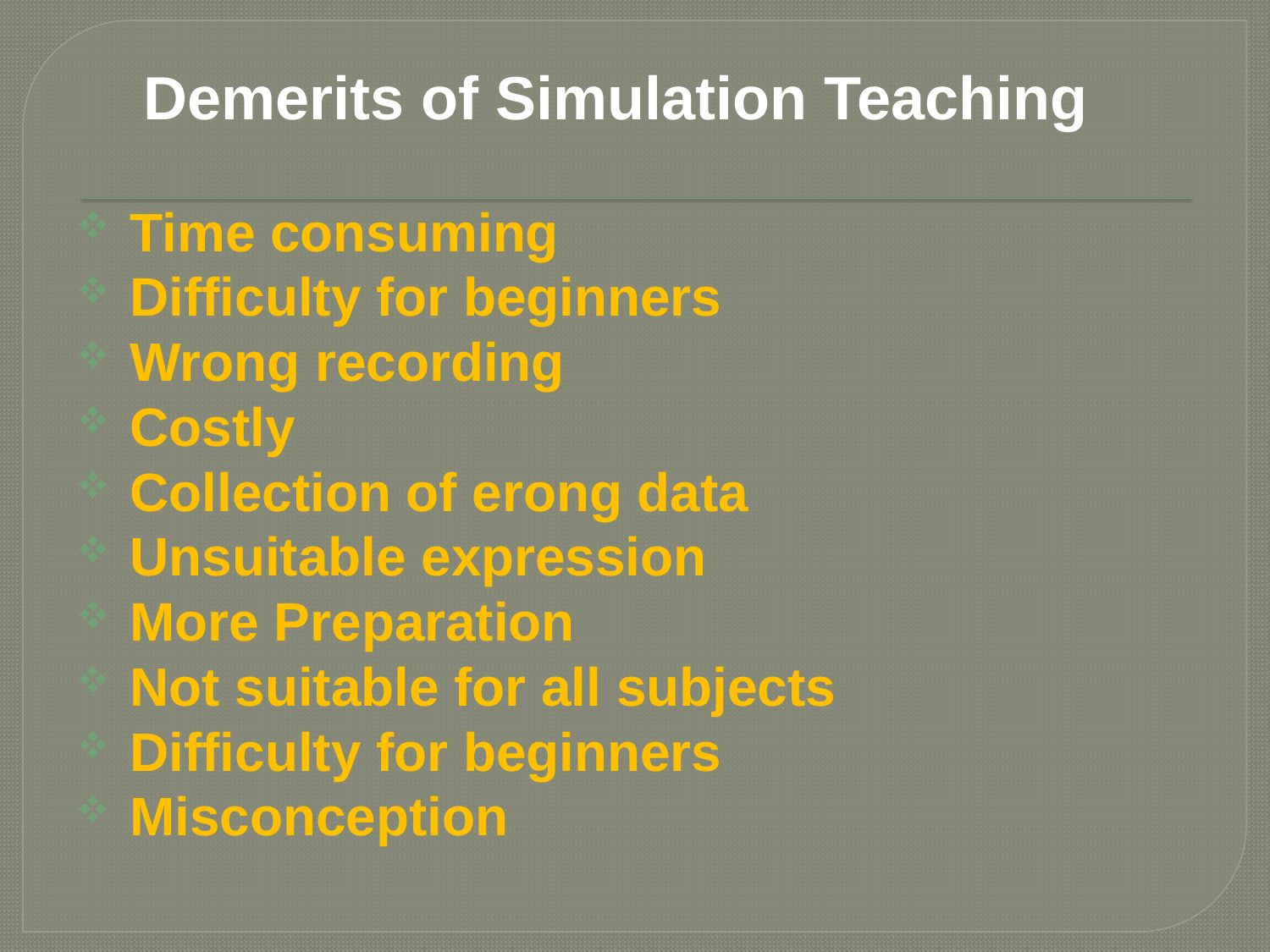

Demerits of Simulation Teaching

 Time consuming
 Difficulty for beginners
 Wrong recording
 Costly
 Collection of erong data
 Unsuitable expression
 More Preparation
 Not suitable for all subjects
 Difficulty for beginners
 Misconception